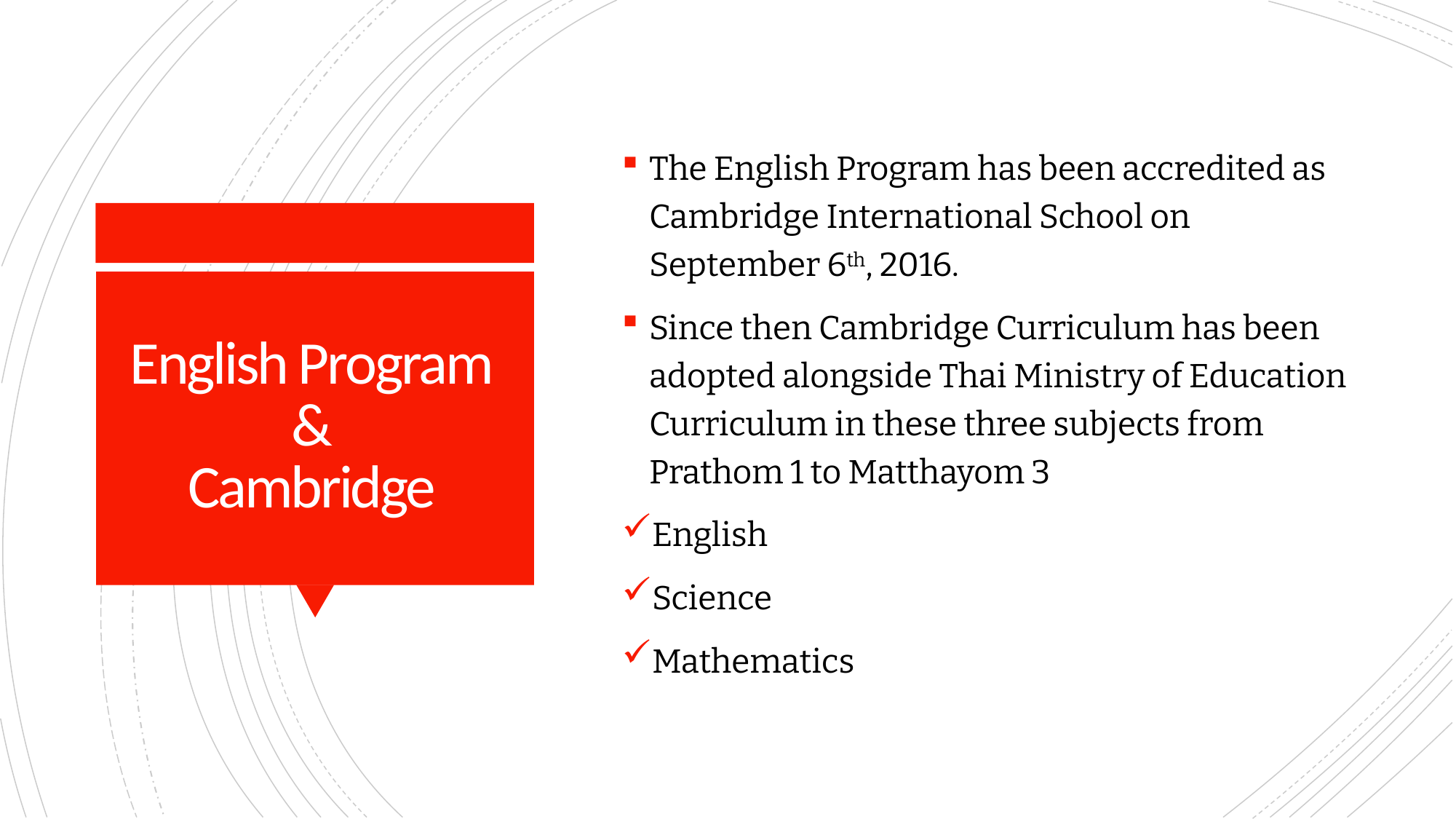

The English Program has been accredited as Cambridge International School on September 6th, 2016.
Since then Cambridge Curriculum has been adopted alongside Thai Ministry of Education Curriculum in these three subjects from Prathom 1 to Matthayom 3
English
Science
Mathematics
# English Program & Cambridge